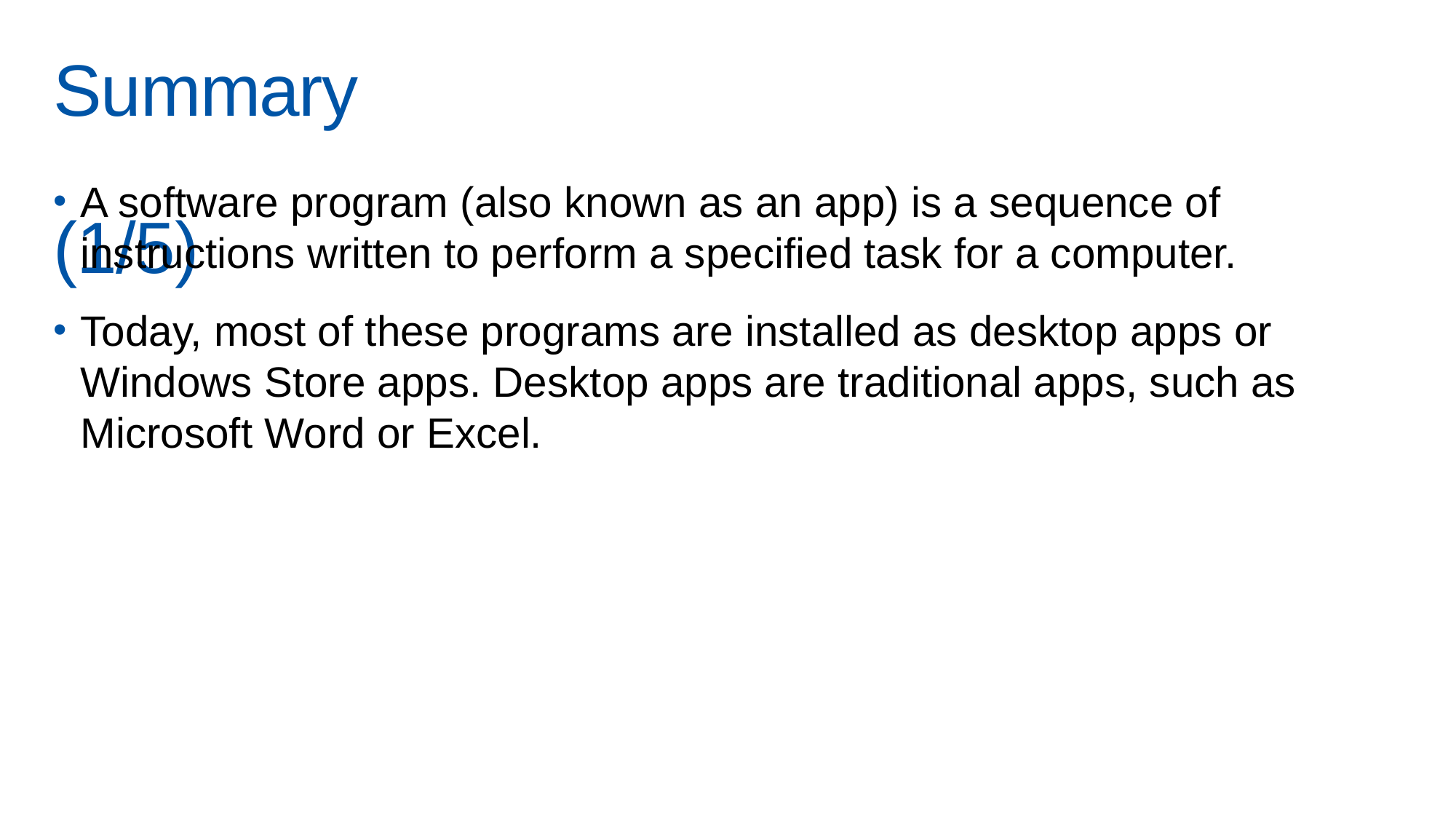

# Summary	(1/5)
A software program (also known as an app) is a sequence of instructions written to perform a specified task for a computer.
Today, most of these programs are installed as desktop apps or Windows Store apps. Desktop apps are traditional apps, such as Microsoft Word or Excel.